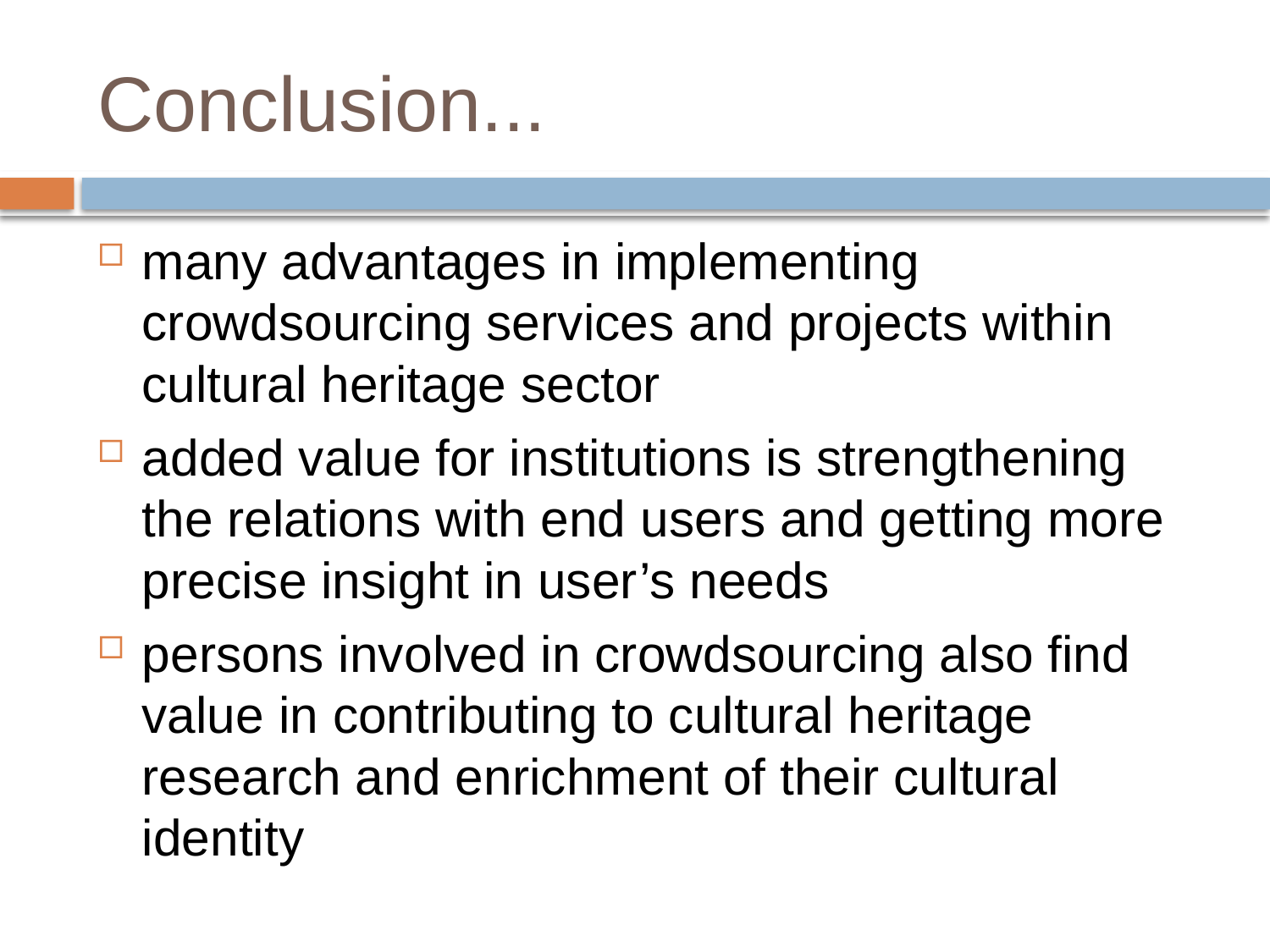

# Conclusion...
many advantages in implementing crowdsourcing services and projects within cultural heritage sector
added value for institutions is strengthening the relations with end users and getting more precise insight in user’s needs
persons involved in crowdsourcing also find value in contributing to cultural heritage research and enrichment of their cultural identity